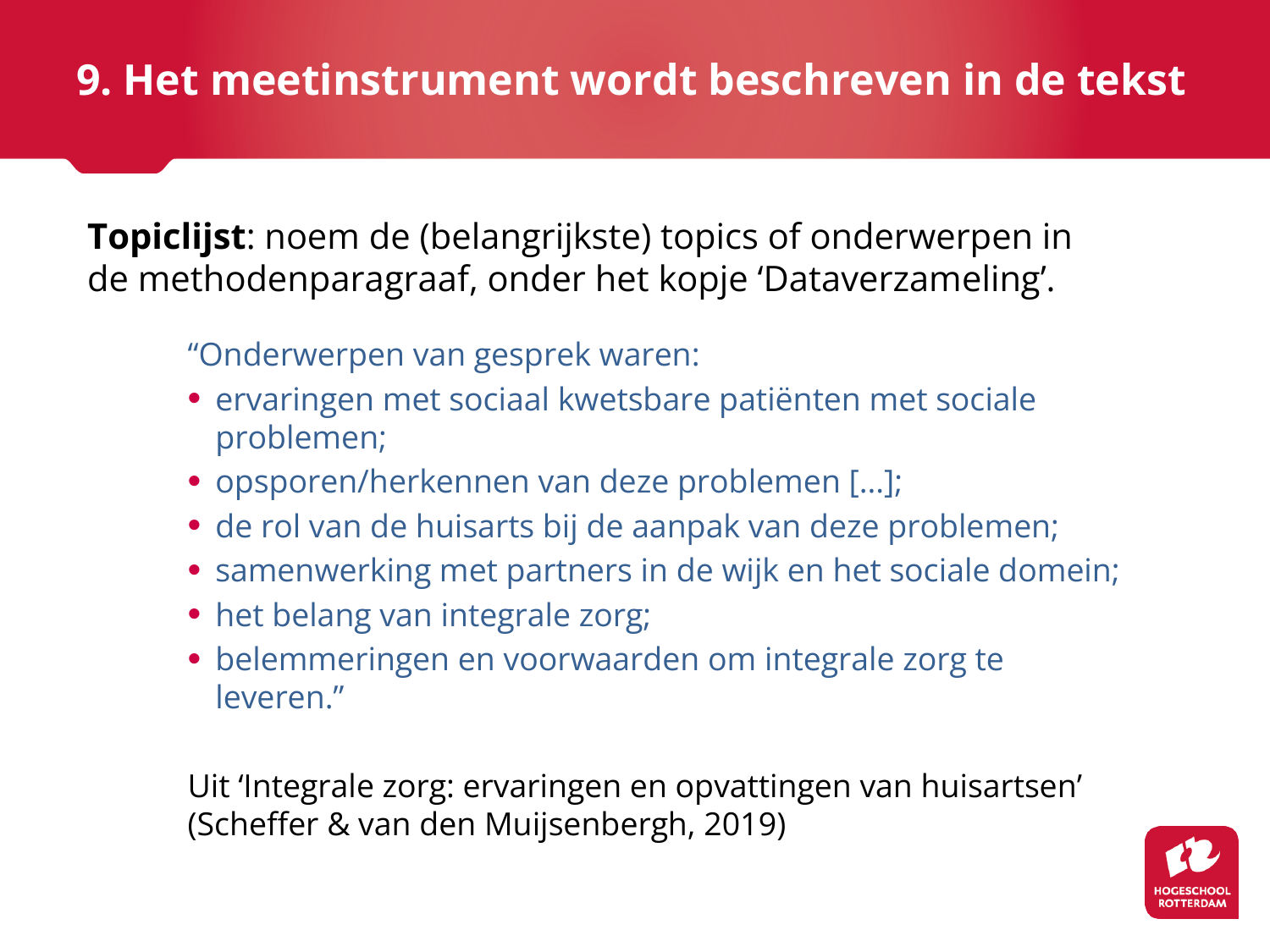

# 9. Het meetinstrument wordt beschreven in de tekst
Topiclijst: noem de (belangrijkste) topics of onderwerpen in de methodenparagraaf, onder het kopje ‘Dataverzameling’.

“Onderwerpen van gesprek waren:
ervaringen met sociaal kwetsbare patiënten met sociale problemen;
opsporen/herkennen van deze problemen [...];
de rol van de huisarts bij de aanpak van deze problemen;
samenwerking met partners in de wijk en het sociale domein;
het belang van integrale zorg;
belemmeringen en voorwaarden om integrale zorg te leveren.”

Uit ‘Integrale zorg: ervaringen en opvattingen van huisartsen’ (Scheffer & van den Muijsenbergh, 2019)